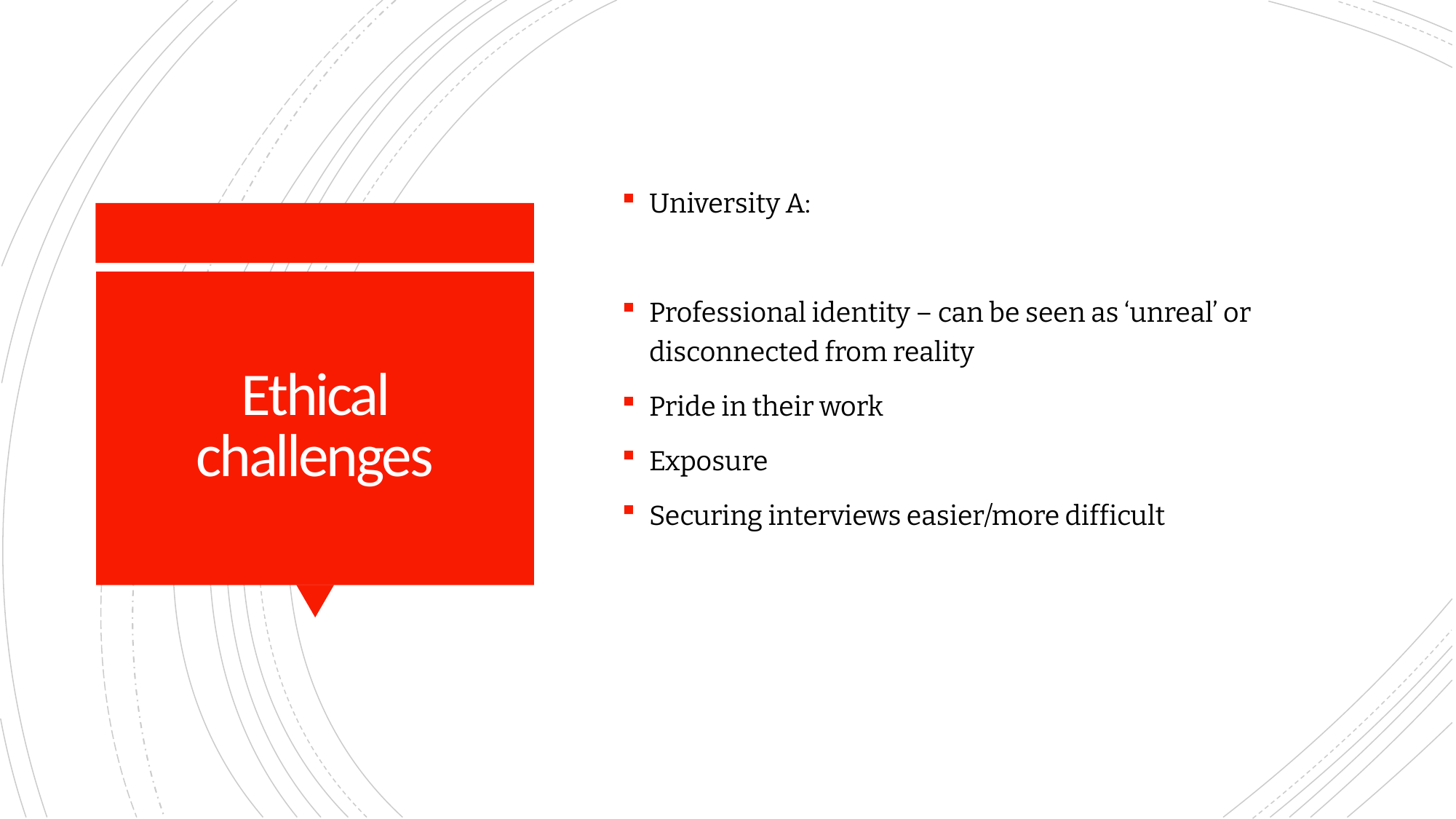

University A:

Professional identity – can be seen as ‘unreal’ or disconnected from reality
Pride in their work
Exposure
Securing interviews easier/more difficult

# Ethical challenges